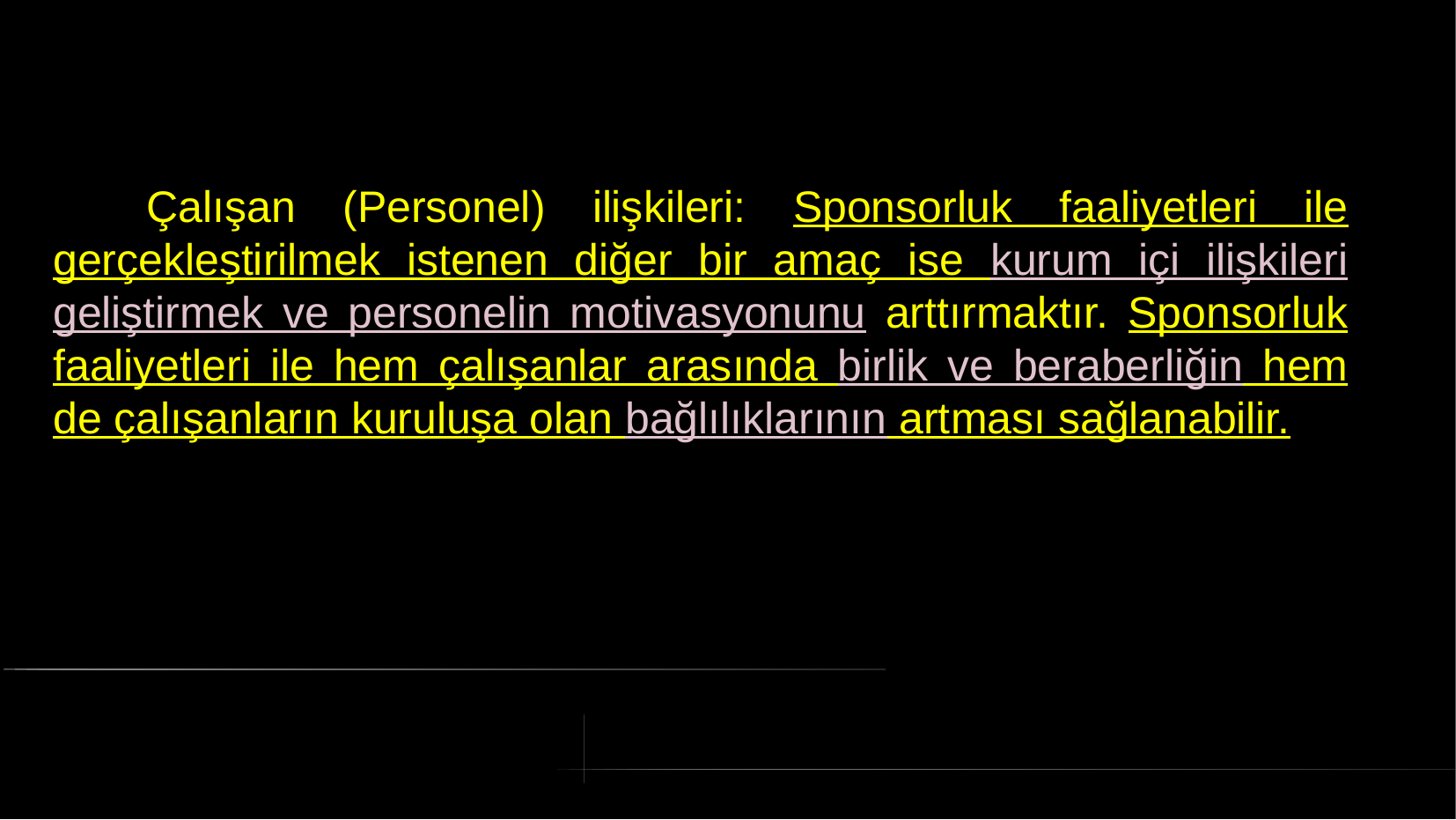

# Çalışan (Personel) ilişkileri: Sponsorluk faaliyetleri ile gerçekleştirilmek istenen diğer bir amaç ise kurum içi ilişkileri geliştirmek ve personelin motivasyonunu arttırmaktır. Sponsorluk faaliyetleri ile hem çalışanlar arasında birlik ve beraberliğin hem de çalışanların kuruluşa olan bağlılıklarının artması sağlanabilir.